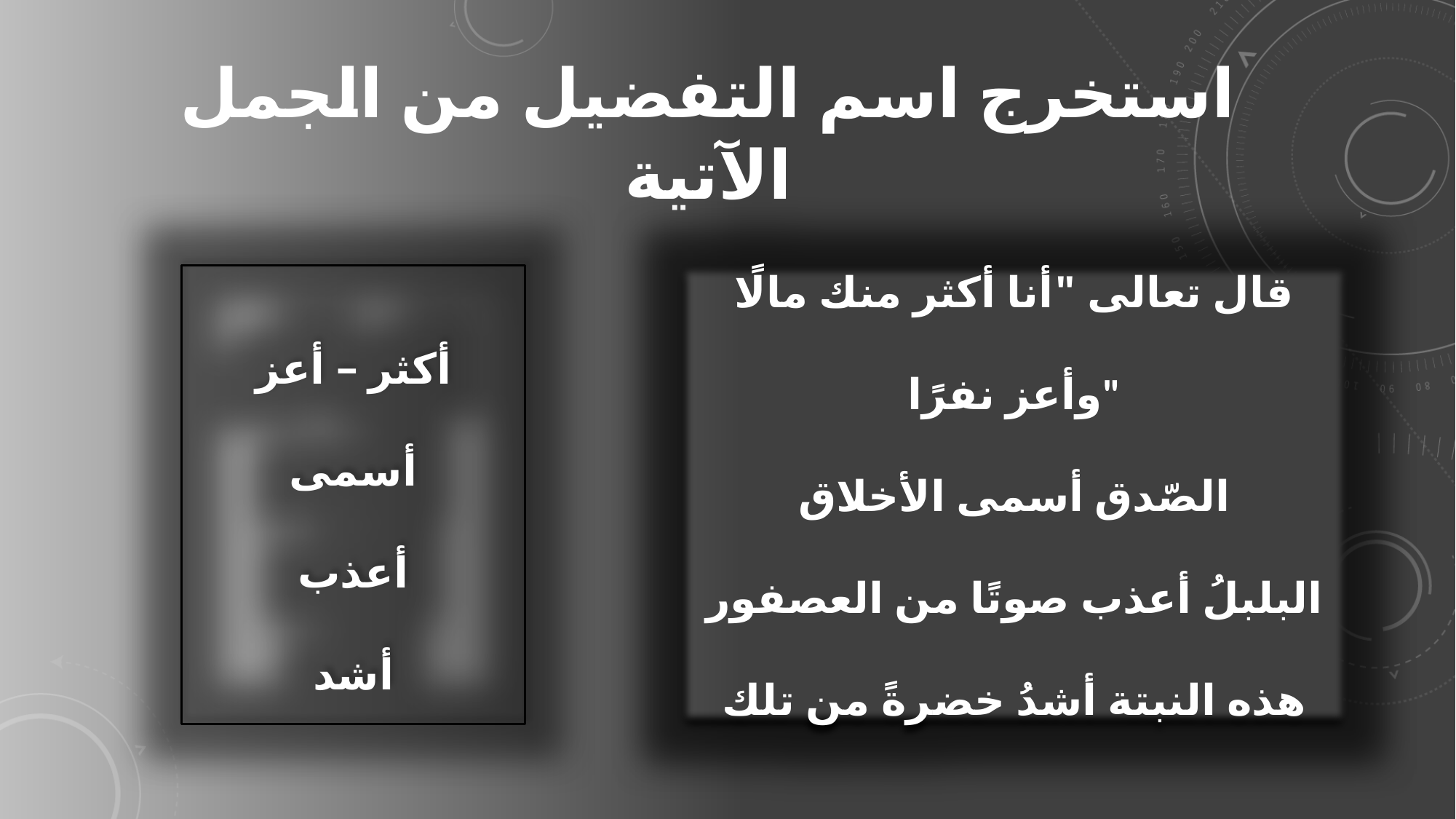

# استخرج اسم التفضيل من الجمل الآتية
أكثر – أعز
أسمى
أعذب
أشد

قال تعالى "أنا أكثر منك مالًا وأعز نفرًا"
الصّدق أسمى الأخلاق
البلبلُ أعذب صوتًا من العصفور
هذه النبتة أشدُ خضرةً من تلك